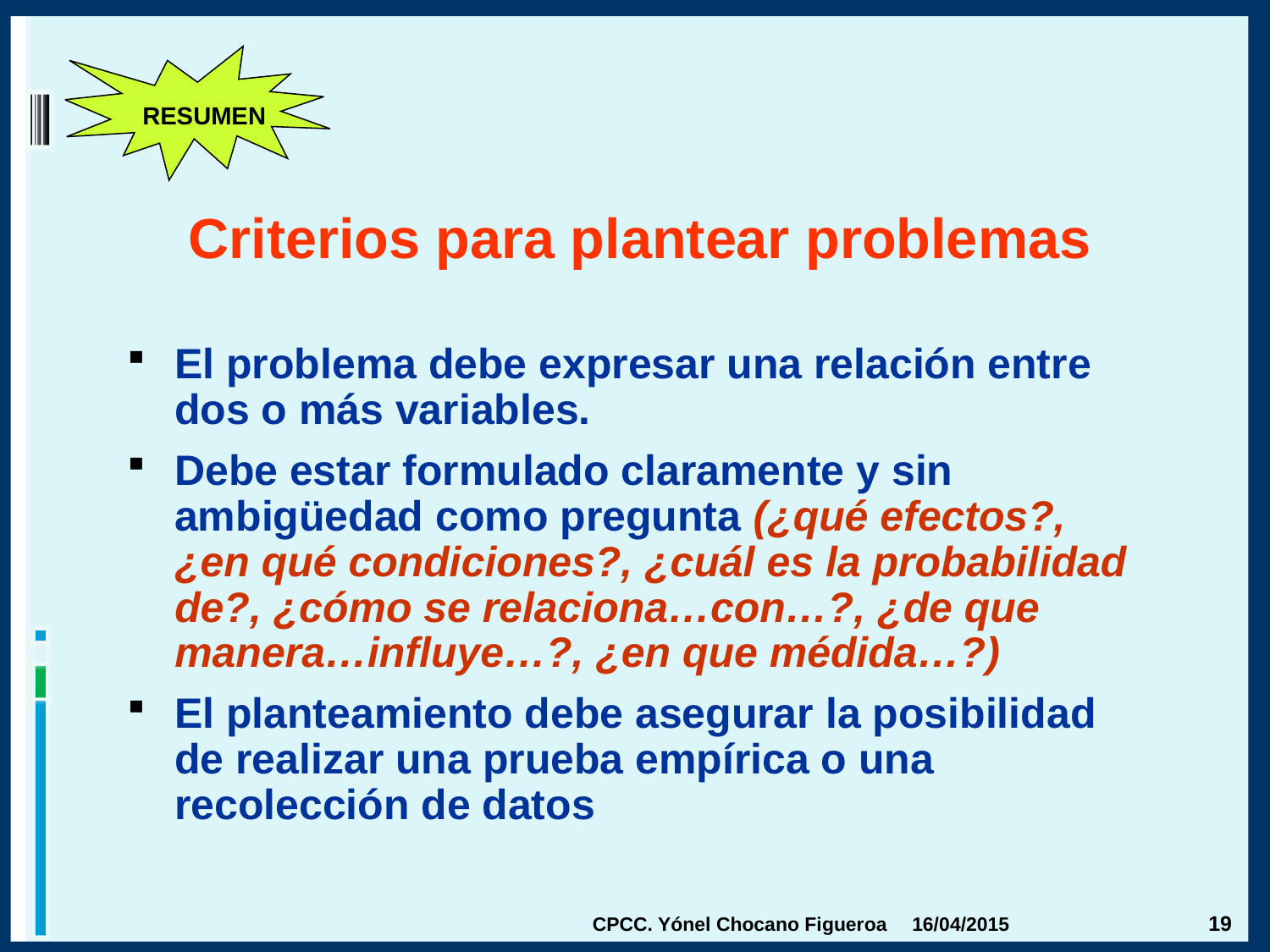

RESUMEN
Criterios para plantear problemas
El problema debe expresar una relación entre dos o más variables.
Debe estar formulado claramente y sin ambigüedad como pregunta (¿qué efectos?, ¿en qué condiciones?, ¿cuál es la probabilidad de?, ¿cómo se relaciona…con…?, ¿de que manera…influye…?, ¿en que médida…?)
El planteamiento debe asegurar la posibilidad de realizar una prueba empírica o una recolección de datos
CPCC. Yónel Chocano Figueroa
16/04/2015
19